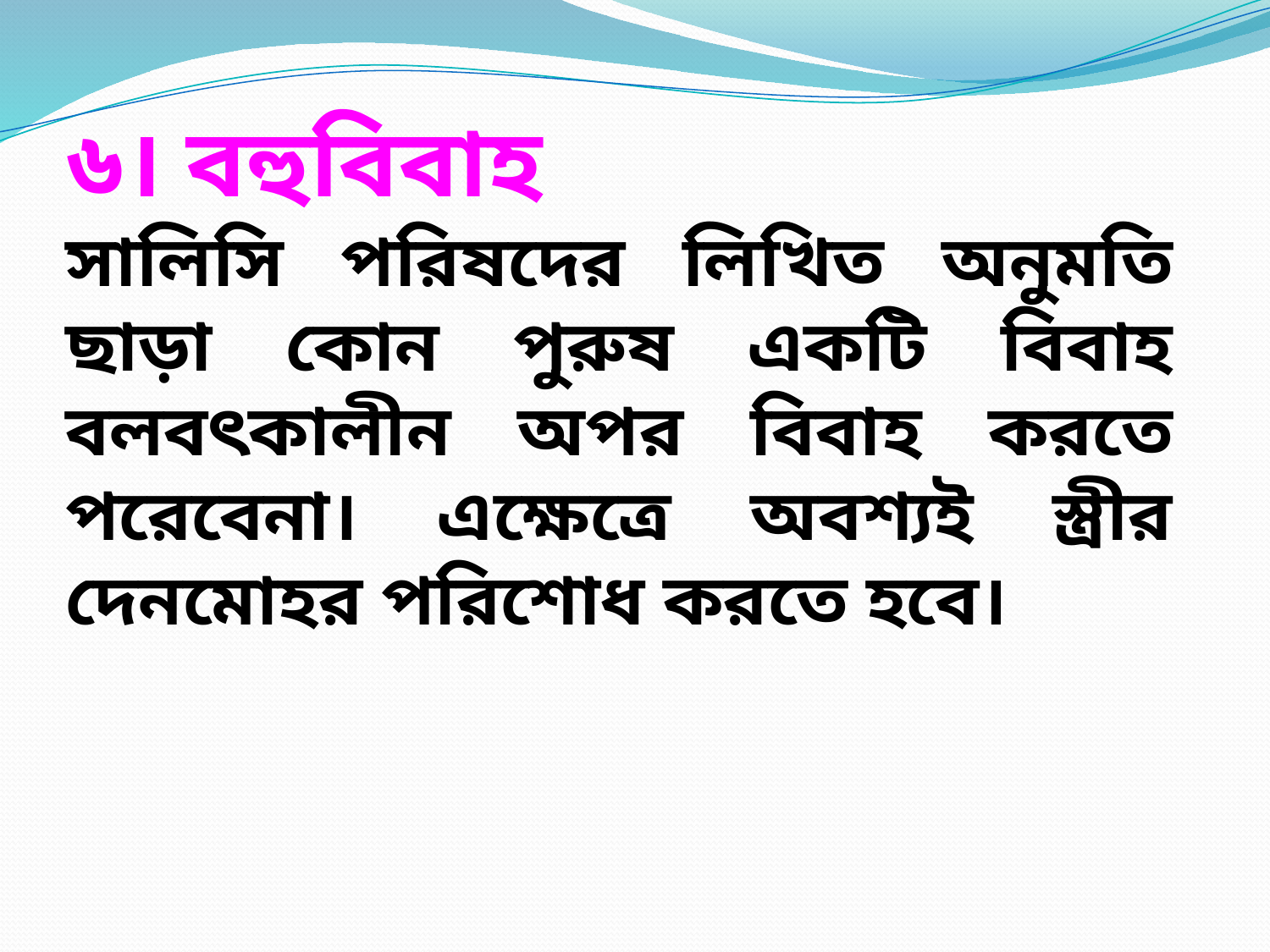

৬। বহুবিবাহ
সালিসি পরিষদের লিখিত অনুমতি ছাড়া কোন পুরুষ একটি বিবাহ বলবৎকালীন অপর বিবাহ করতে পরেবেনা। এক্ষেত্রে অবশ্যই স্ত্রীর দেনমোহর পরিশোধ করতে হবে।